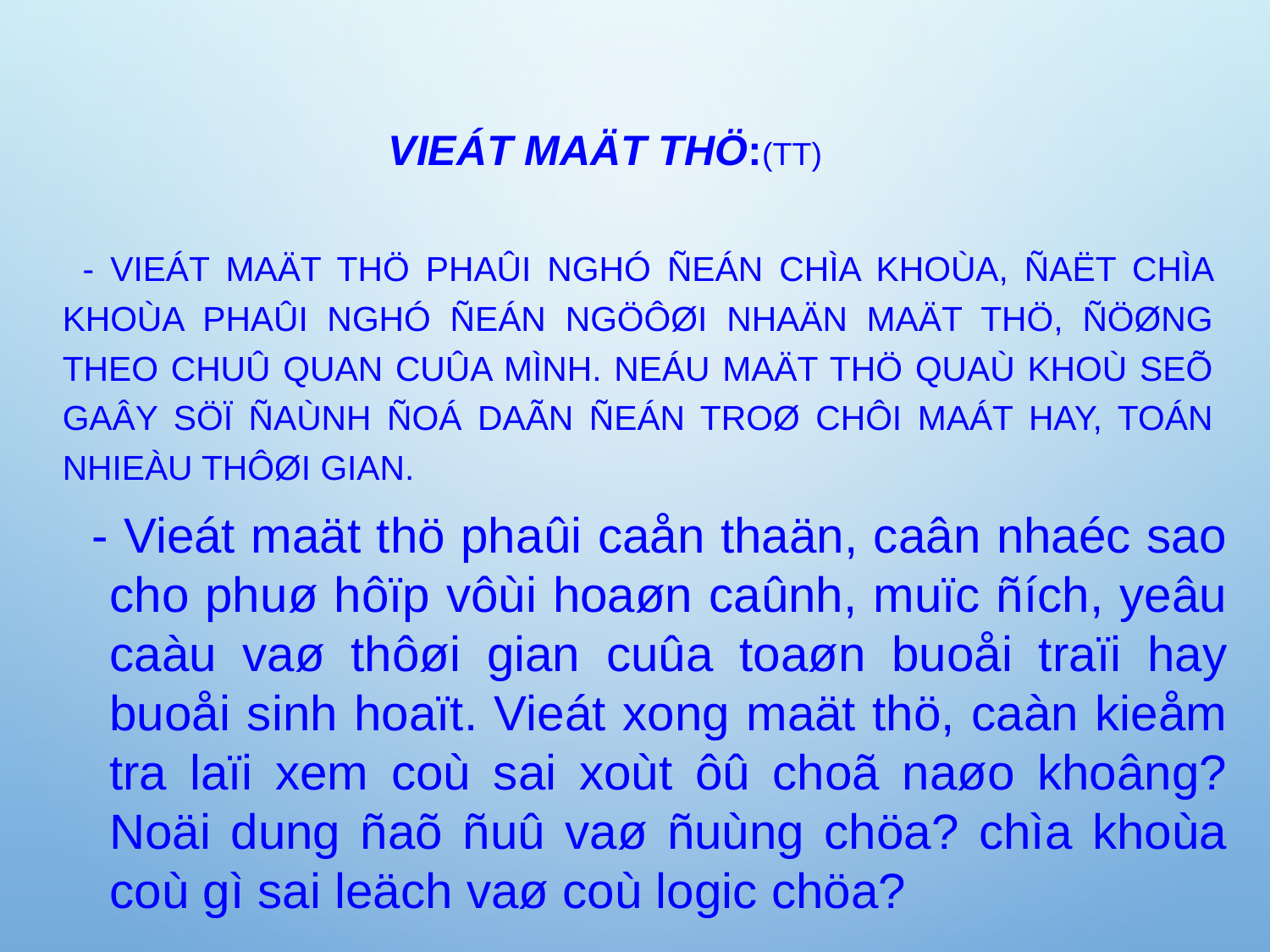

VIEÁT MAÄT THÖ:(TT)
   - Vieát maät thö phaûi nghó ñeán chìa khoùa, ñaët chìa khoùa phaûi nghó ñeán ngöôøi nhaän maät thö, ñöøng theo chuû quan cuûa mình. Neáu maät thö quaù khoù seõ gaây söï ñaùnh ñoá daãn ñeán troø chôi maát hay, toán nhieàu thôøi gian.
   - Vieát maät thö phaûi caån thaän, caân nhaéc sao cho phuø hôïp vôùi hoaøn caûnh, muïc ñích, yeâu caàu vaø thôøi gian cuûa toaøn buoåi traïi hay buoåi sinh hoaït. Vieát xong maät thö, caàn kieåm tra laïi xem coù sai xoùt ôû choã naøo khoâng? Noäi dung ñaõ ñuû vaø ñuùng chöa? chìa khoùa coù gì sai leäch vaø coù logic chöa?